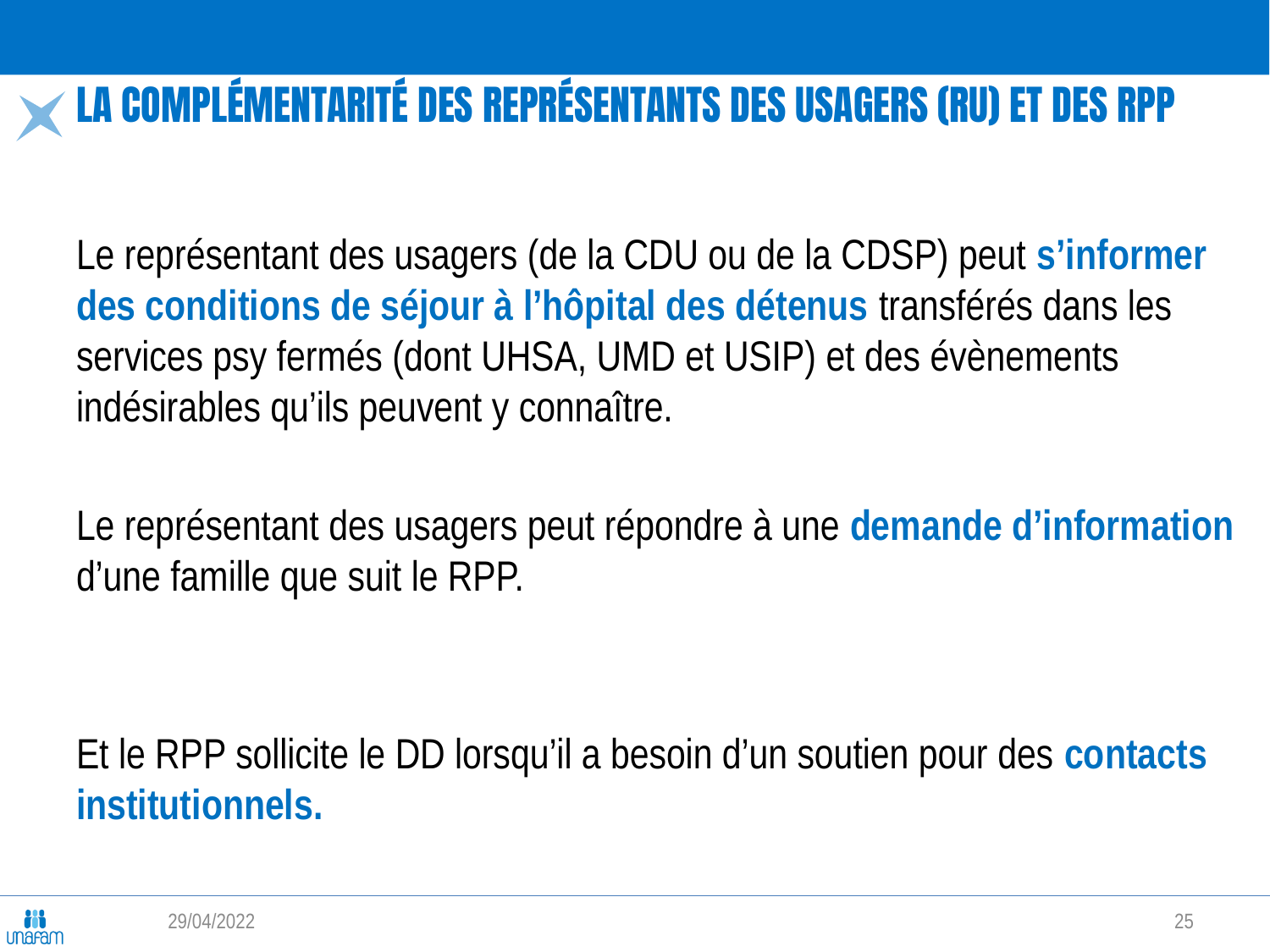

# La complémentarité des représentants des usagers (RU) et des rpp
Le représentant des usagers (de la CDU ou de la CDSP) peut s’informer des conditions de séjour à l’hôpital des détenus transférés dans les services psy fermés (dont UHSA, UMD et USIP) et des évènements indésirables qu’ils peuvent y connaître.

Le représentant des usagers peut répondre à une demande d’information d’une famille que suit le RPP.

Et le RPP sollicite le DD lorsqu’il a besoin d’un soutien pour des contacts institutionnels.
29/04/2022
25